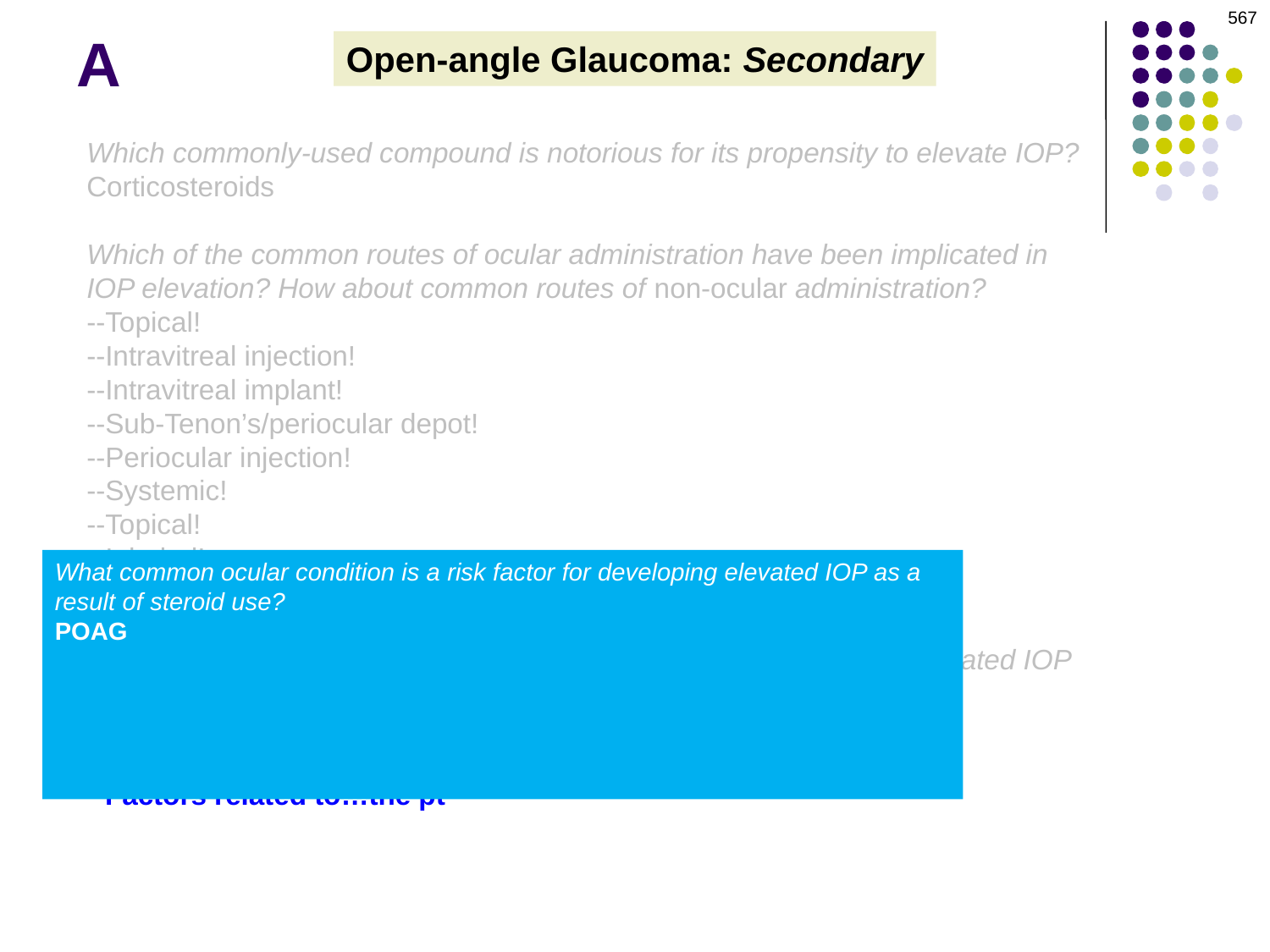

567
# A
Open-angle Glaucoma: Secondary
Which commonly-used compound is notorious for its propensity to elevate IOP?
Corticosteroids

Which of the common routes of ocular administration have been implicated in IOP elevation? How about common routes of non-ocular administration?
--Topical!
--Intravitreal injection!
--Intravitreal implant!
--Sub-Tenon’s/periocular depot!
--Periocular injection!
--Systemic!
--Topical!
--Inhaled!
--Nasal!

Broadly, three sorts of factors determine whether a pt will develop elevated IOP in response to steroid therapy. What are they?
--Factors related to…the steroid itself
--Factors related to…the administration of the steroid
--Factors related to…the pt
What common ocular condition is a risk factor for developing elevated IOP as a result of steroid use?
POAG. Per the Glaucoma book, up to  95%  of POAG pts are steroid responders!

In terms of aqueous dynamics (ie, its production, outflow, etc), what is the cause of a steroid-induced IOP spike?
Increased resistance to outflow at the  TM